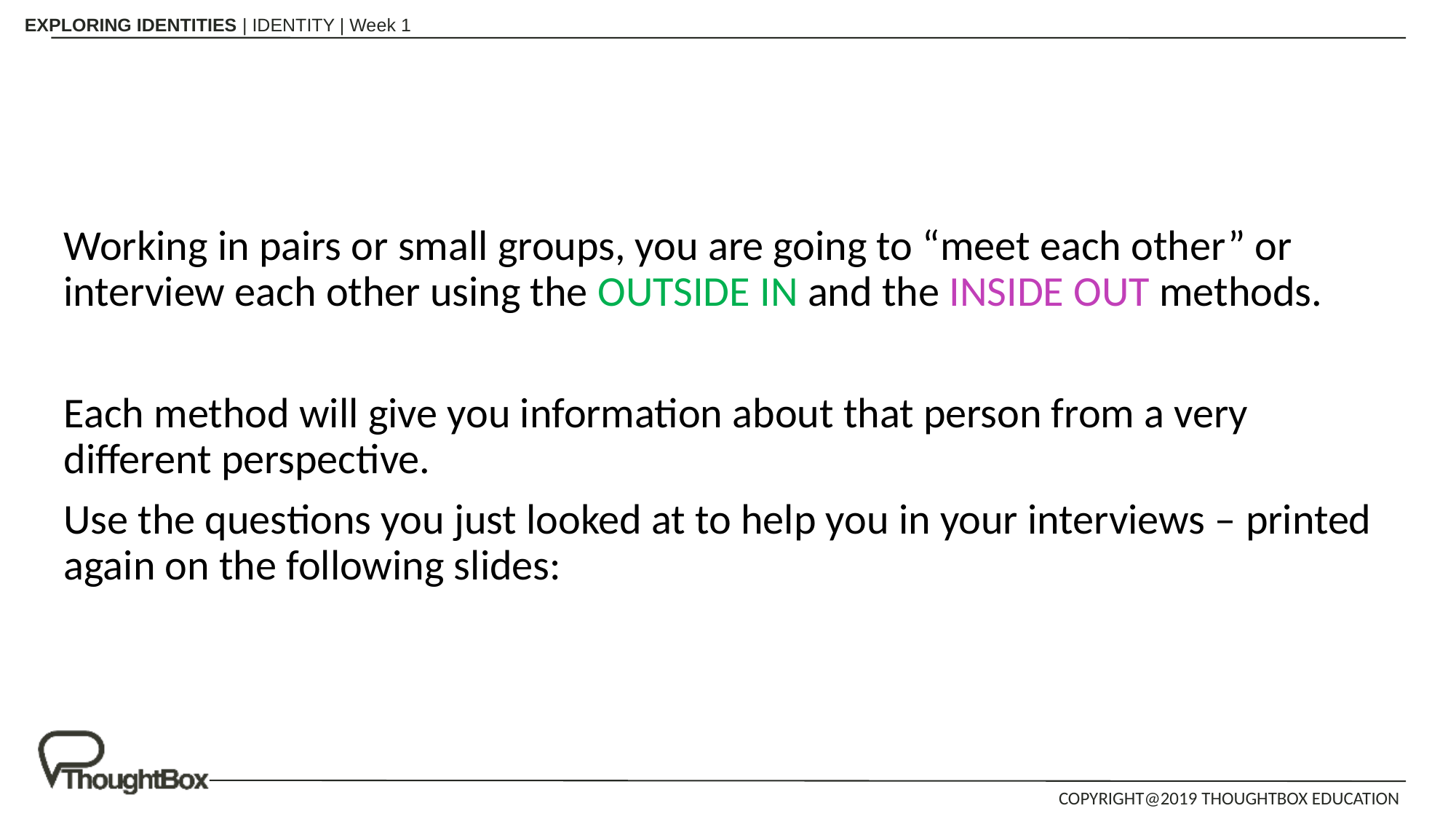

#
Working in pairs or small groups, you are going to “meet each other” or interview each other using the OUTSIDE IN and the INSIDE OUT methods.

Each method will give you information about that person from a very different perspective.
Use the questions you just looked at to help you in your interviews – printed again on the following slides: